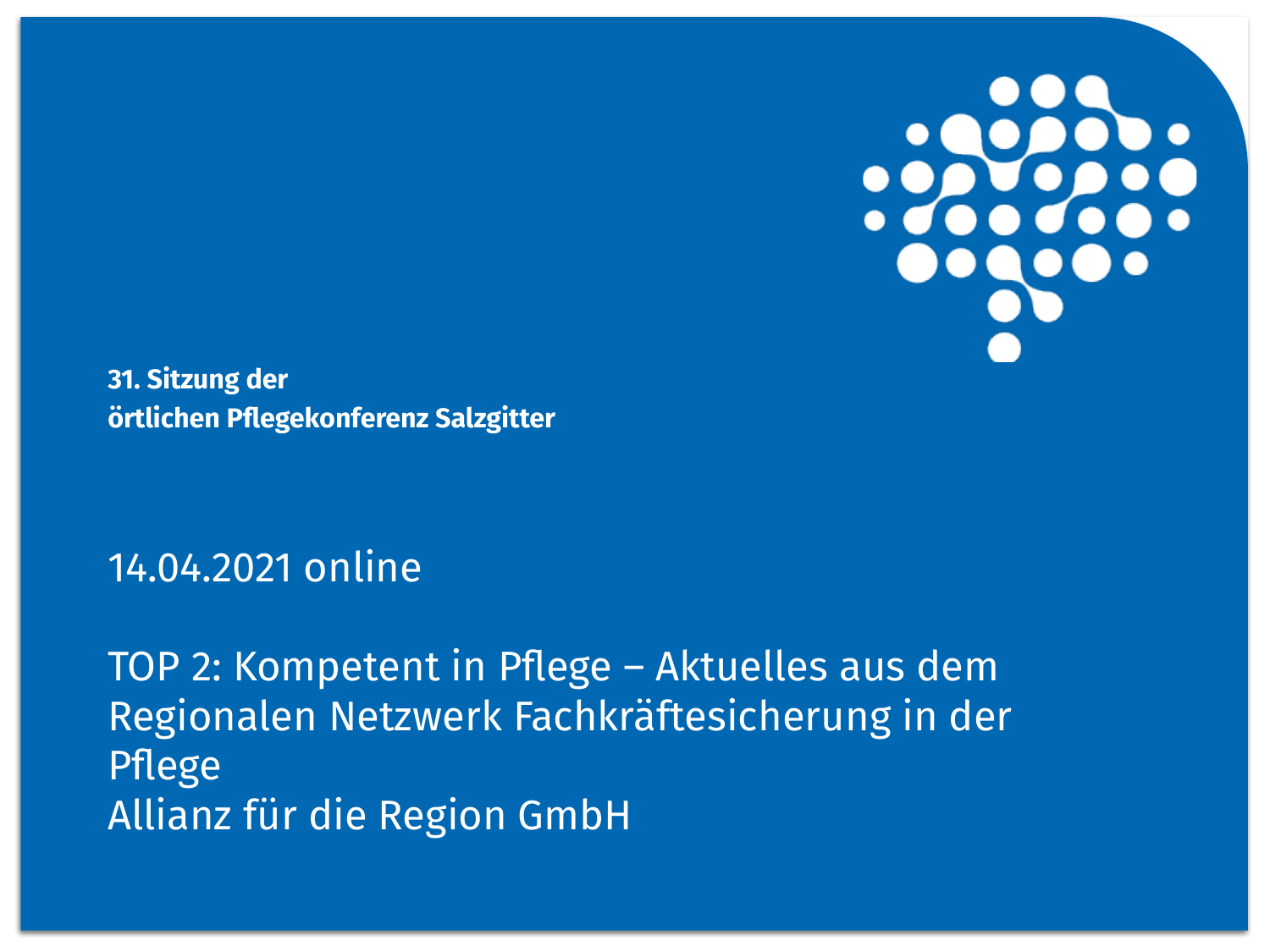

# 31. Sitzung der örtlichen Pflegekonferenz Salzgitter
14.04.2021 online

TOP 2: Kompetent in Pflege – Aktuelles aus dem Regionalen Netzwerk Fachkräftesicherung in der Pflege
Allianz für die Region GmbH